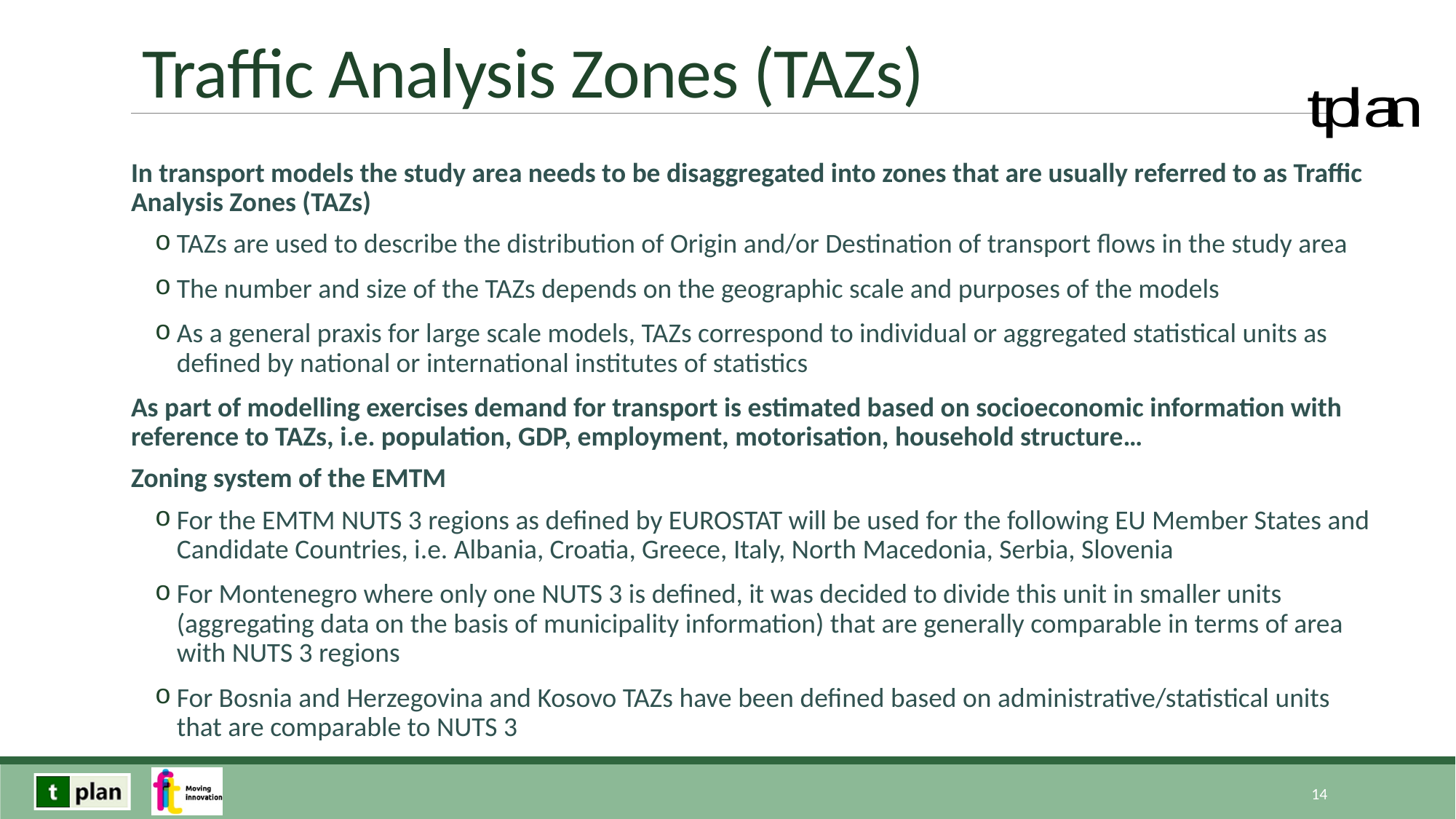

# Traffic Analysis Zones (TAZs)
In transport models the study area needs to be disaggregated into zones that are usually referred to as Traffic Analysis Zones (TAZs)
TAZs are used to describe the distribution of Origin and/or Destination of transport flows in the study area
The number and size of the TAZs depends on the geographic scale and purposes of the models
As a general praxis for large scale models, TAZs correspond to individual or aggregated statistical units as defined by national or international institutes of statistics
As part of modelling exercises demand for transport is estimated based on socioeconomic information with reference to TAZs, i.e. population, GDP, employment, motorisation, household structure…
Zoning system of the EMTM
For the EMTM NUTS 3 regions as defined by EUROSTAT will be used for the following EU Member States and Candidate Countries, i.e. Albania, Croatia, Greece, Italy, North Macedonia, Serbia, Slovenia
For Montenegro where only one NUTS 3 is defined, it was decided to divide this unit in smaller units (aggregating data on the basis of municipality information) that are generally comparable in terms of area with NUTS 3 regions
For Bosnia and Herzegovina and Kosovo TAZs have been defined based on administrative/statistical units that are comparable to NUTS 3

14